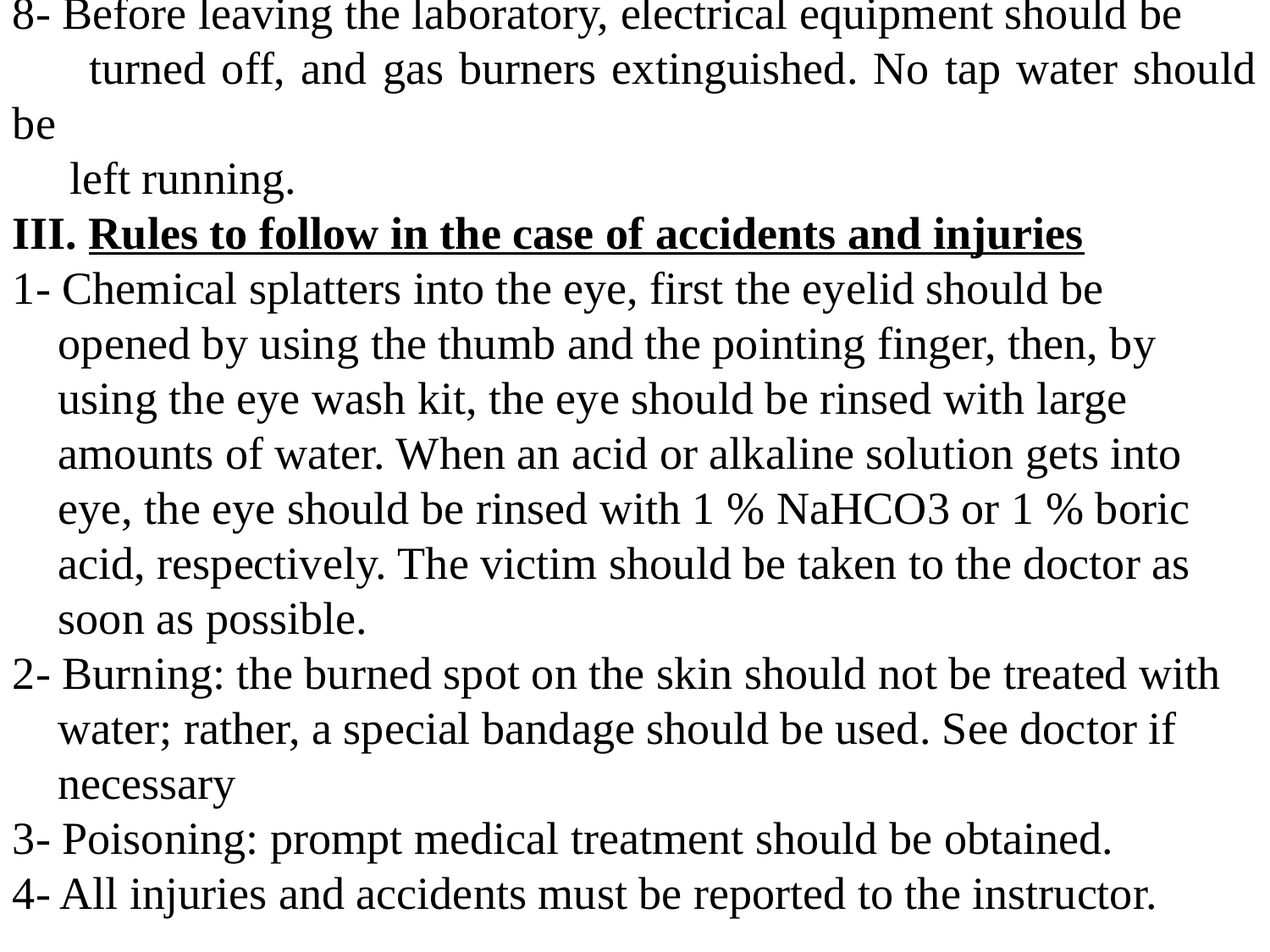

8- Before leaving the laboratory, electrical equipment should be
     turned off, and gas burners extinguished. No tap water should be
     left running.
III. Rules to follow in the case of accidents and injuries
1- Chemical splatters into the eye, first the eyelid should be
    opened by using the thumb and the pointing finger, then, by
    using the eye wash kit, the eye should be rinsed with large
    amounts of water. When an acid or alkaline solution gets into
    eye, the eye should be rinsed with 1 % NaHCO3 or 1 % boric
    acid, respectively. The victim should be taken to the doctor as
    soon as possible.
2- Burning: the burned spot on the skin should not be treated with
    water; rather, a special bandage should be used. See doctor if
    necessary
3- Poisoning: prompt medical treatment should be obtained.
4- All injuries and accidents must be reported to the instructor.